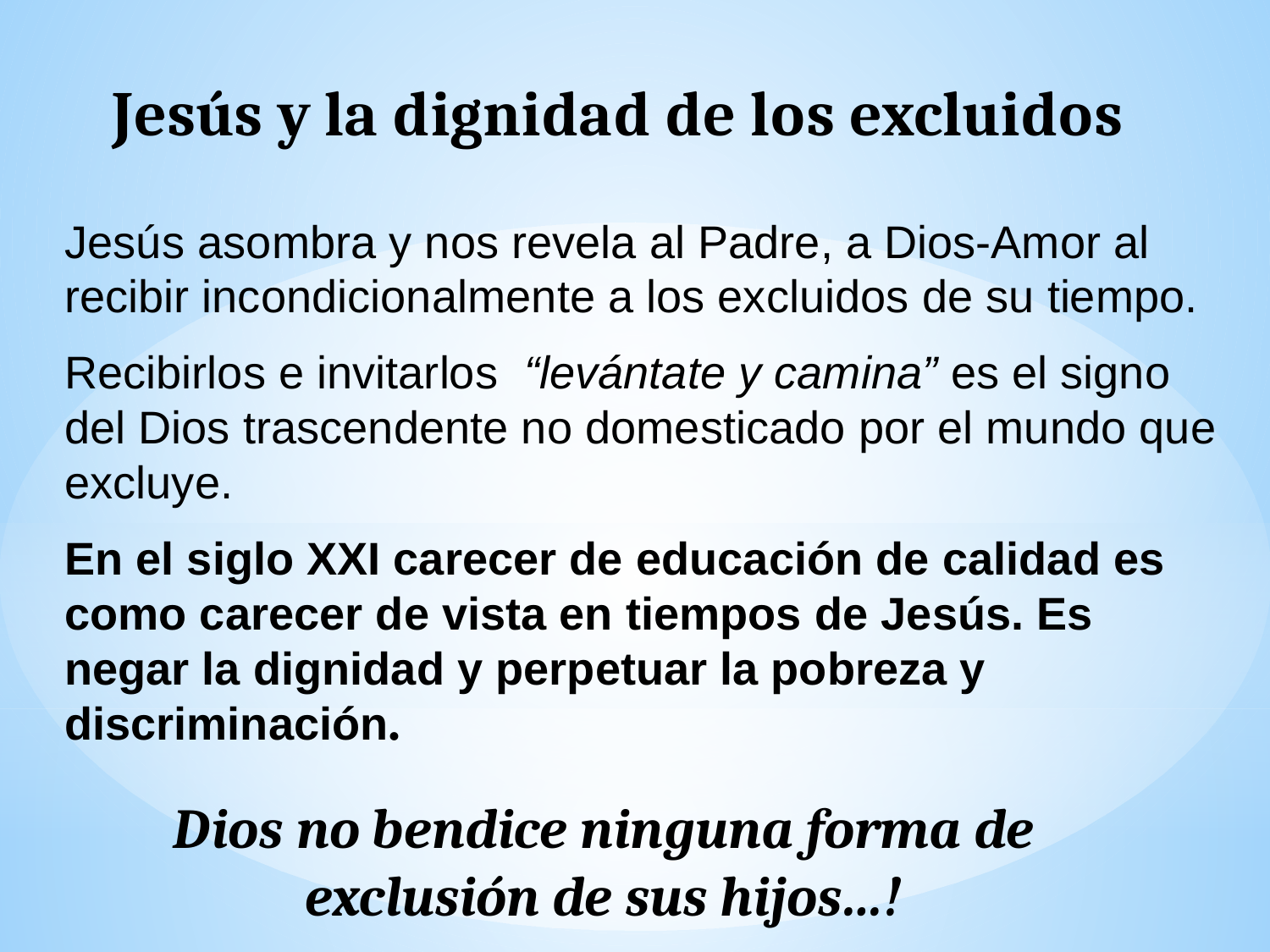

Jesús y la dignidad de los excluidos
Jesús asombra y nos revela al Padre, a Dios-Amor al recibir incondicionalmente a los excluidos de su tiempo.
Recibirlos e invitarlos  “levántate y camina” es el signo del Dios trascendente no domesticado por el mundo que excluye.
En el siglo XXI carecer de educación de calidad es como carecer de vista en tiempos de Jesús. Es negar la dignidad y perpetuar la pobreza y discriminación.
Dios no bendice ninguna forma de exclusión de sus hijos…!